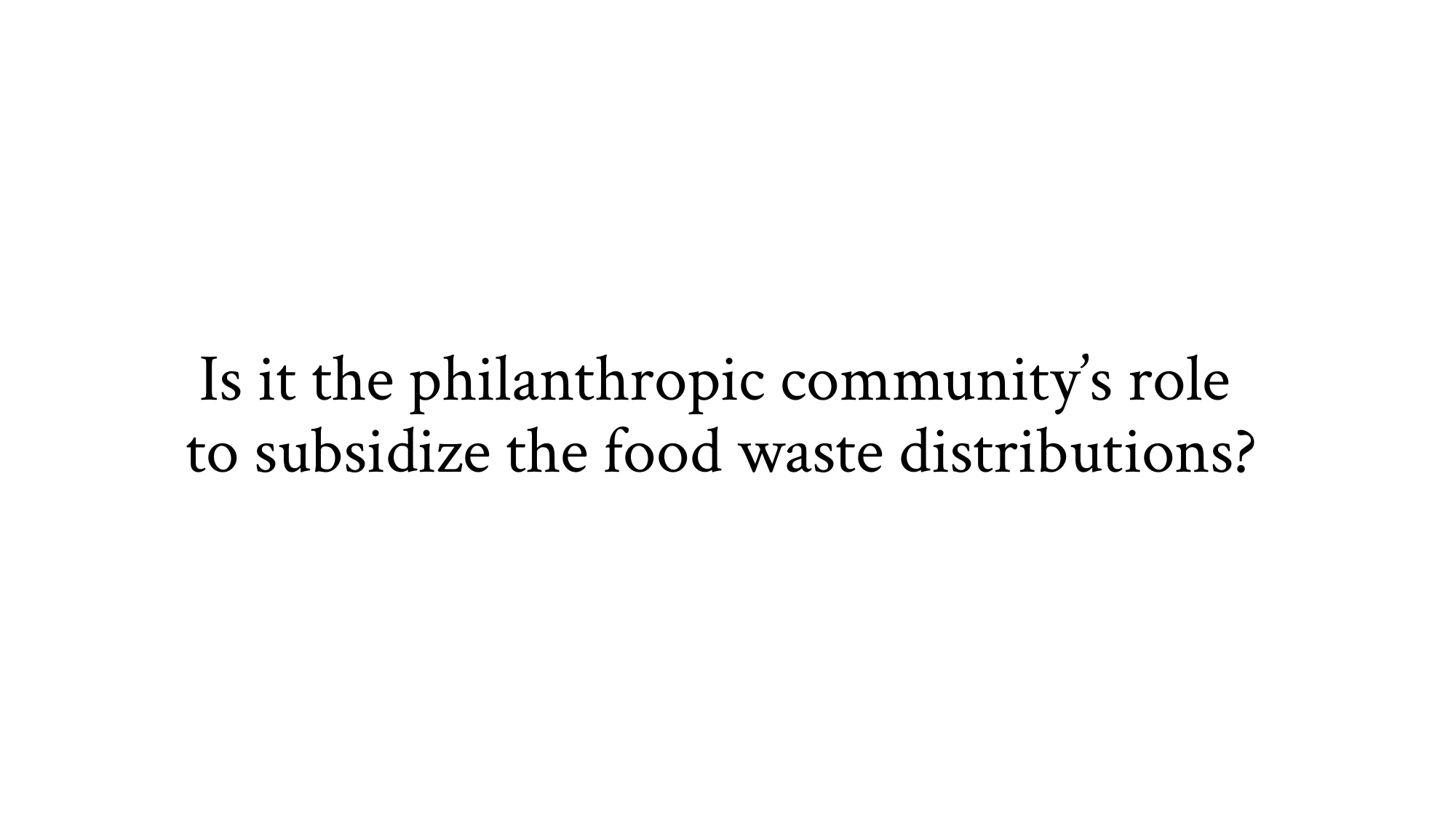

# Is it the philanthropic community’s role to subsidize the food waste distributions?